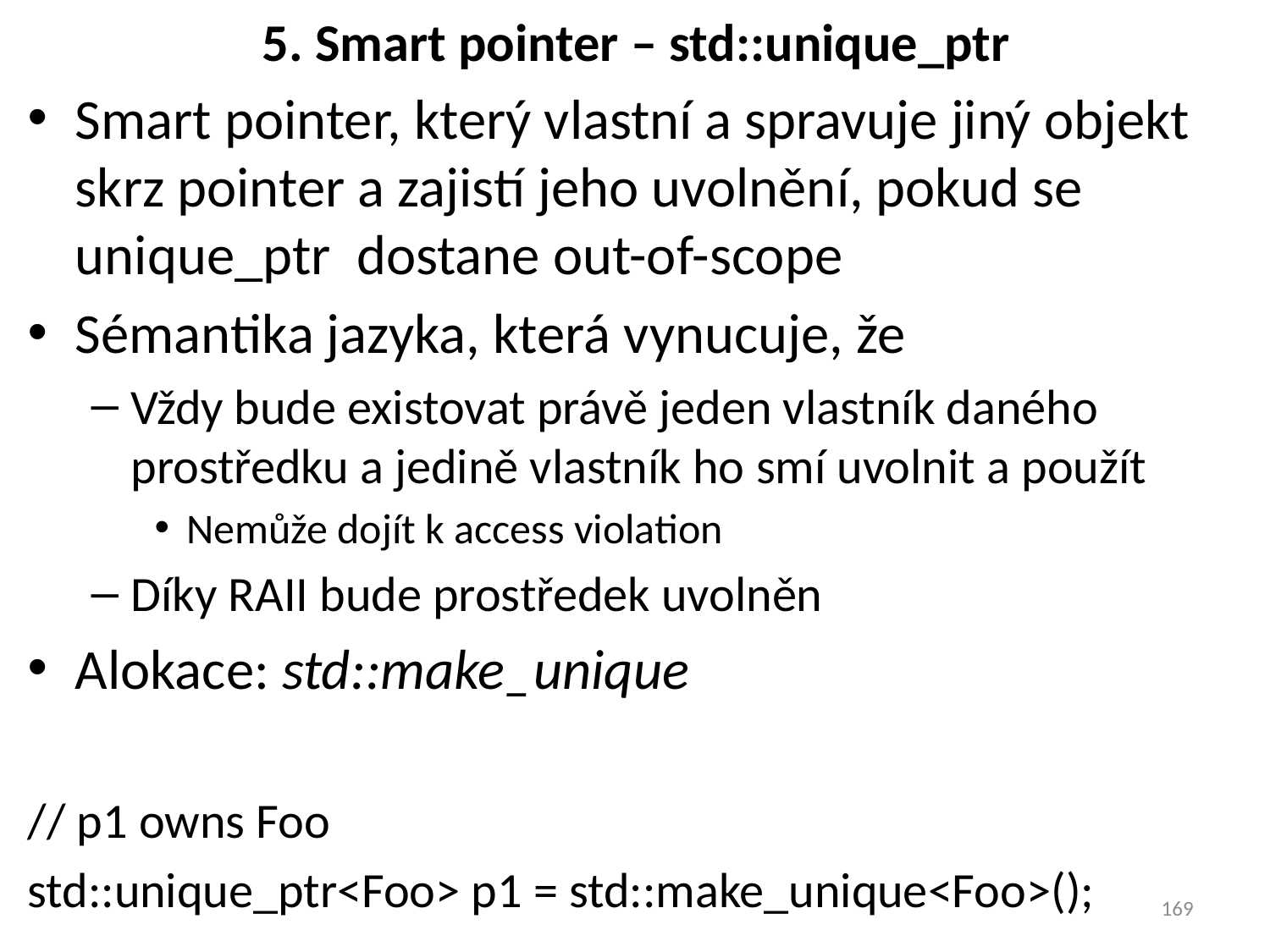

# 5. Smart pointer – std::unique_ptr
Smart pointer, který vlastní a spravuje jiný objekt skrz pointer a zajistí jeho uvolnění, pokud se unique_ptr  dostane out-of-scope
Sémantika jazyka, která vynucuje, že
Vždy bude existovat právě jeden vlastník daného prostředku a jedině vlastník ho smí uvolnit a použít
Nemůže dojít k access violation
Díky RAII bude prostředek uvolněn
Alokace: std::make_unique

// p1 owns Foo
std::unique_ptr<Foo> p1 = std::make_unique<Foo>();
169